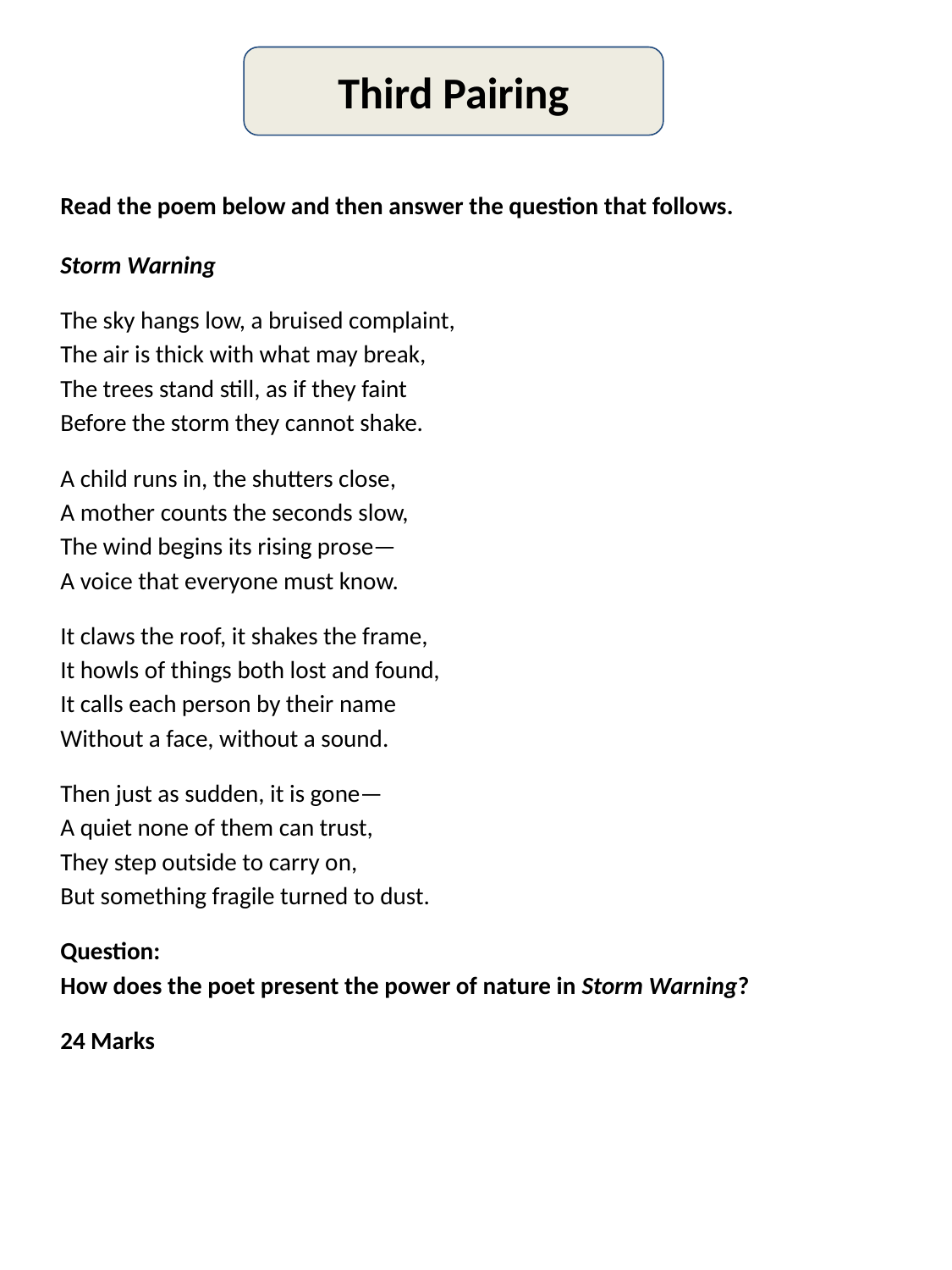

Third Pairing
Read the poem below and then answer the question that follows.
Storm Warning
The sky hangs low, a bruised complaint,
The air is thick with what may break,
The trees stand still, as if they faint
Before the storm they cannot shake.
A child runs in, the shutters close,
A mother counts the seconds slow,
The wind begins its rising prose—
A voice that everyone must know.
It claws the roof, it shakes the frame,
It howls of things both lost and found,
It calls each person by their name
Without a face, without a sound.
Then just as sudden, it is gone—
A quiet none of them can trust,
They step outside to carry on,
But something fragile turned to dust.
Question:
How does the poet present the power of nature in Storm Warning?
24 Marks